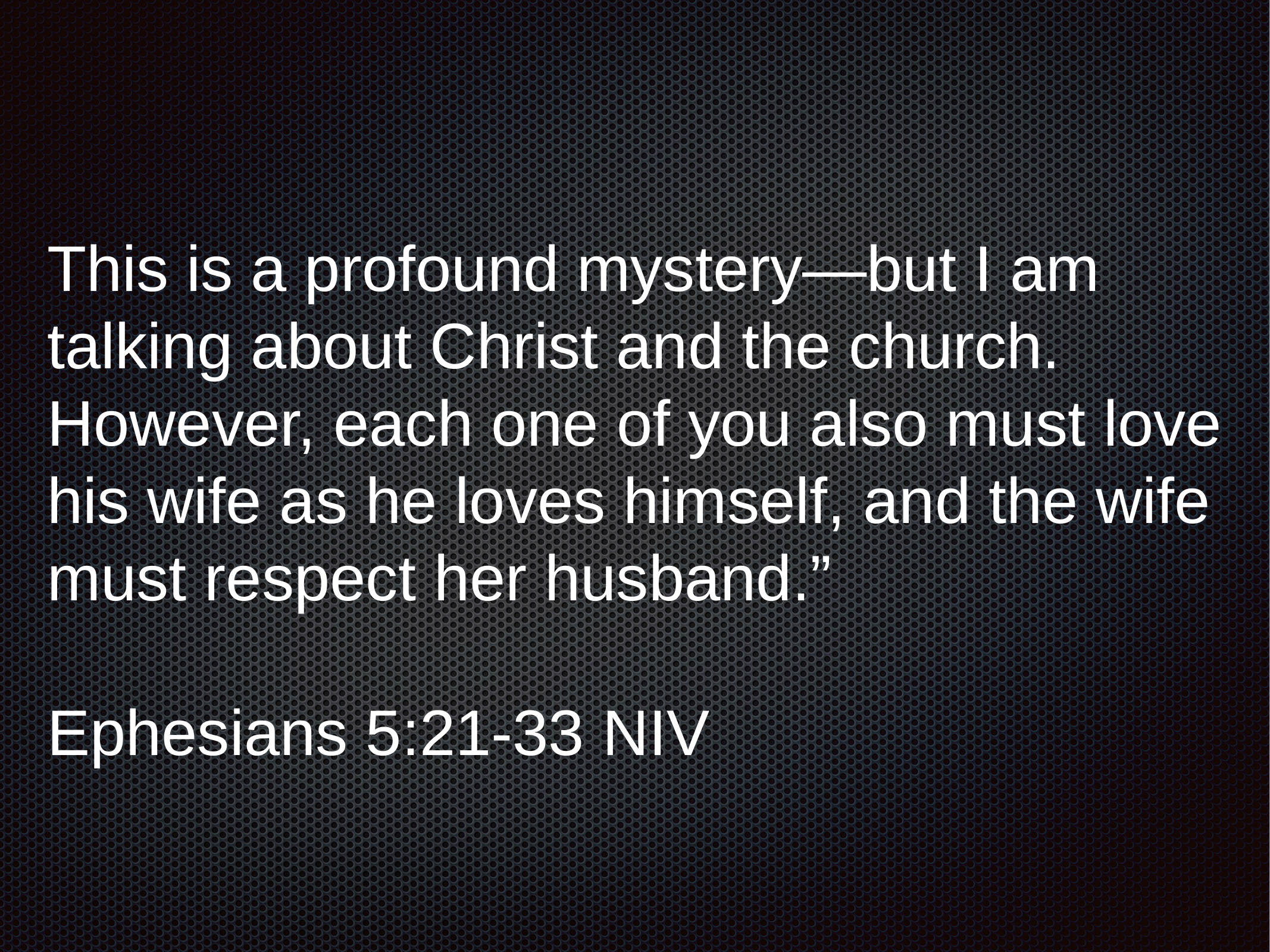

# This is a profound mystery—but I am talking about Christ and the church. However, each one of you also must love his wife as he loves himself, and the wife must respect her husband.”

Ephesians 5:21-33 NIV